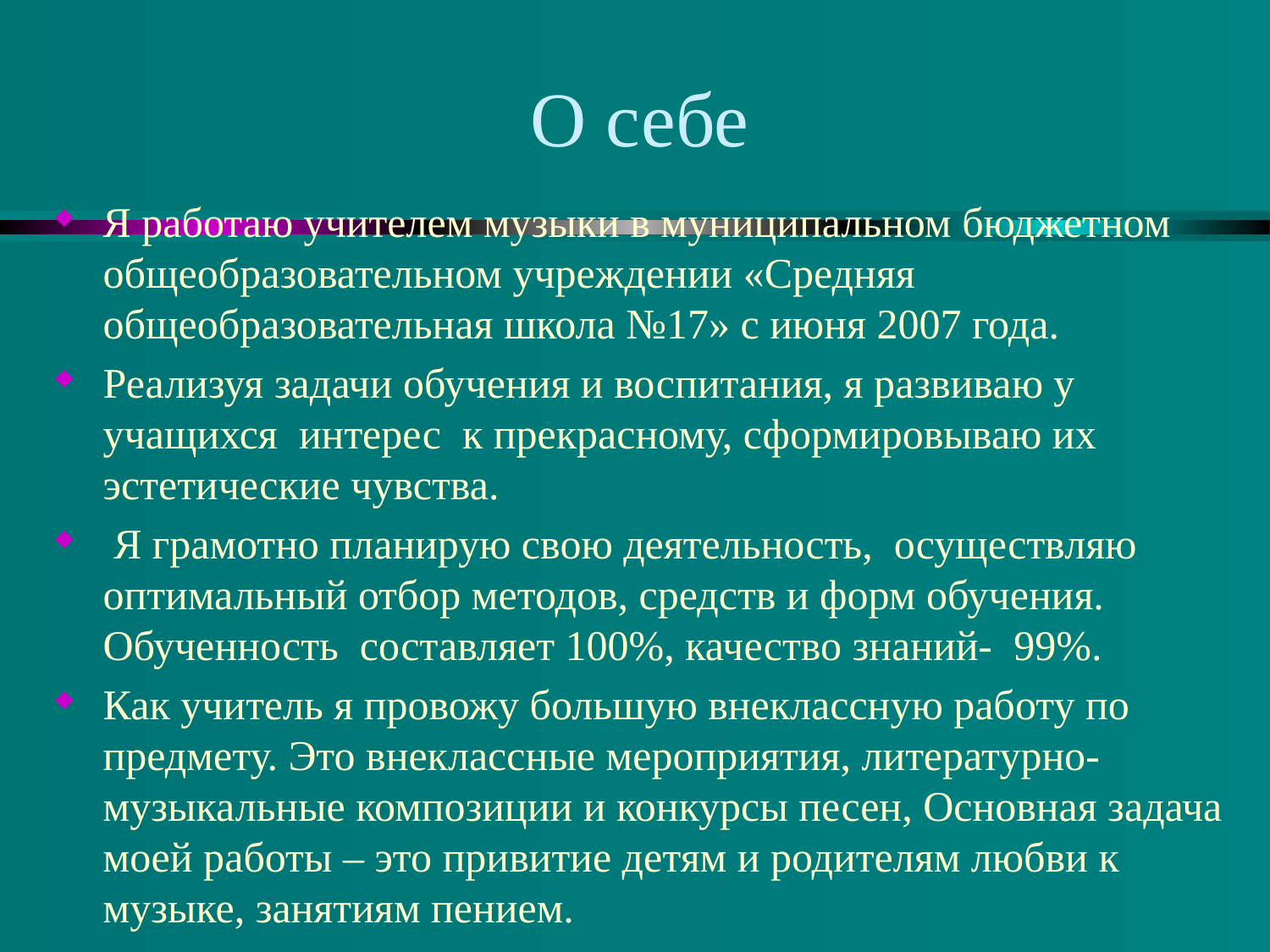

# О себе
Я работаю учителем музыки в муниципальном бюджетном общеобразовательном учреждении «Средняя общеобразовательная школа №17» с июня 2007 года.
Реализуя задачи обучения и воспитания, я развиваю у учащихся  интерес  к прекрасному, сформировываю их эстетические чувства.
 Я грамотно планирую свою деятельность,  осуществляю оптимальный отбор методов, средств и форм обучения. Обученность  составляет 100%, качество знаний-  99%.
Как учитель я провожу большую внеклассную работу по предмету. Это внеклассные мероприятия, литературно-музыкальные композиции и конкурсы песен, Основная задача моей работы – это привитие детям и родителям любви к музыке, занятиям пением.